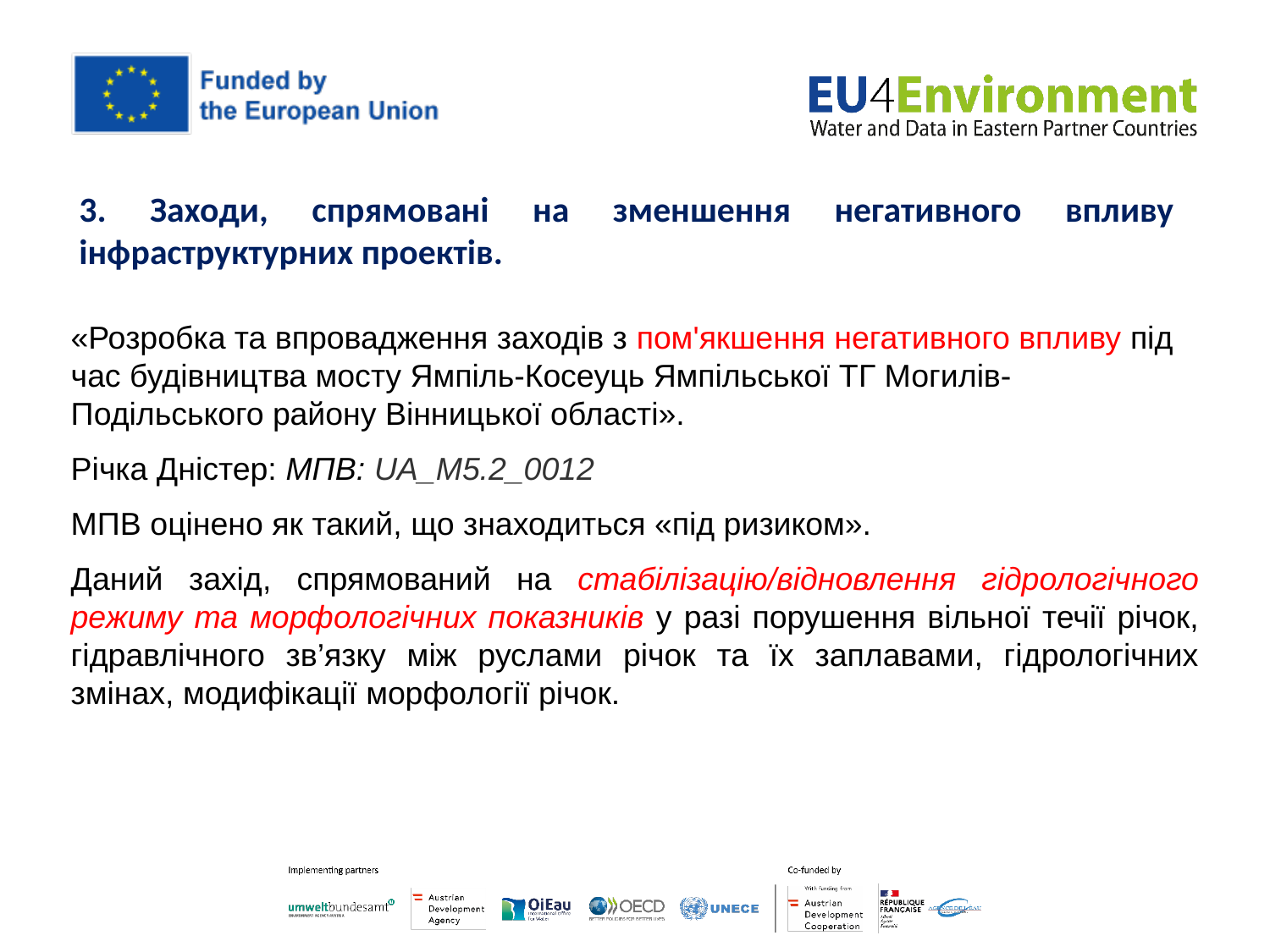

3. Заходи, спрямовані на зменшення негативного впливу інфраструктурних проектів.
«Розробка та впровадження заходів з пом'якшення негативного впливу під час будівництва мосту Ямпіль-Косеуць Ямпільської ТГ Могилів-Подільського району Вінницької області».
Річка Дністер: МПВ: UA_М5.2_0012
МПВ оцінено як такий, що знаходиться «під ризиком».
Даний захід, спрямований на стабілізацію/відновлення гідрологічного режиму та морфологічних показників у разі порушення вільної течії річок, гідравлічного зв’язку між руслами річок та їх заплавами, гідрологічних змінах, модифікації морфології річок.